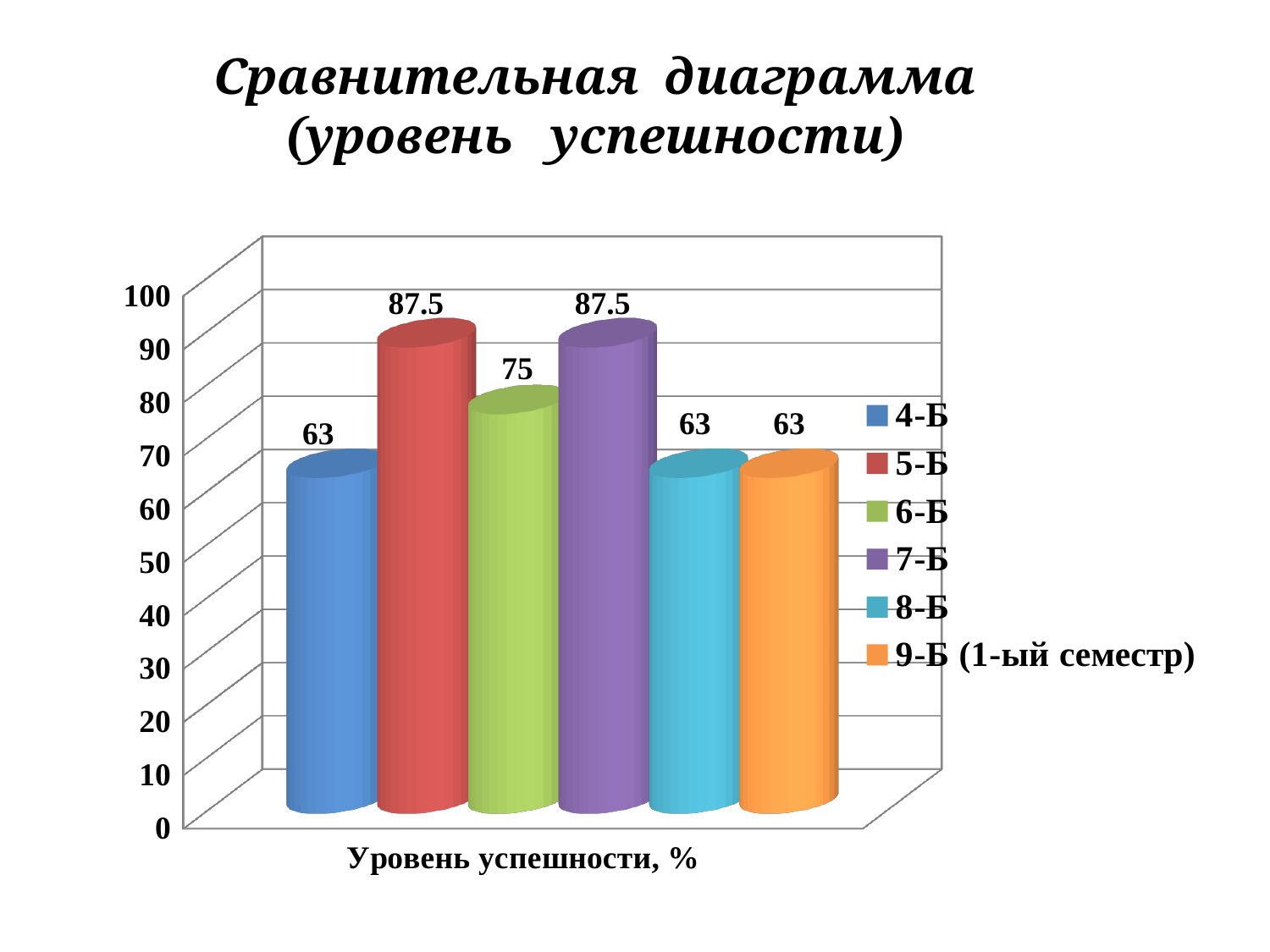

# Сравнительная  диаграмма (уровень   успешности)

[unsupported chart]